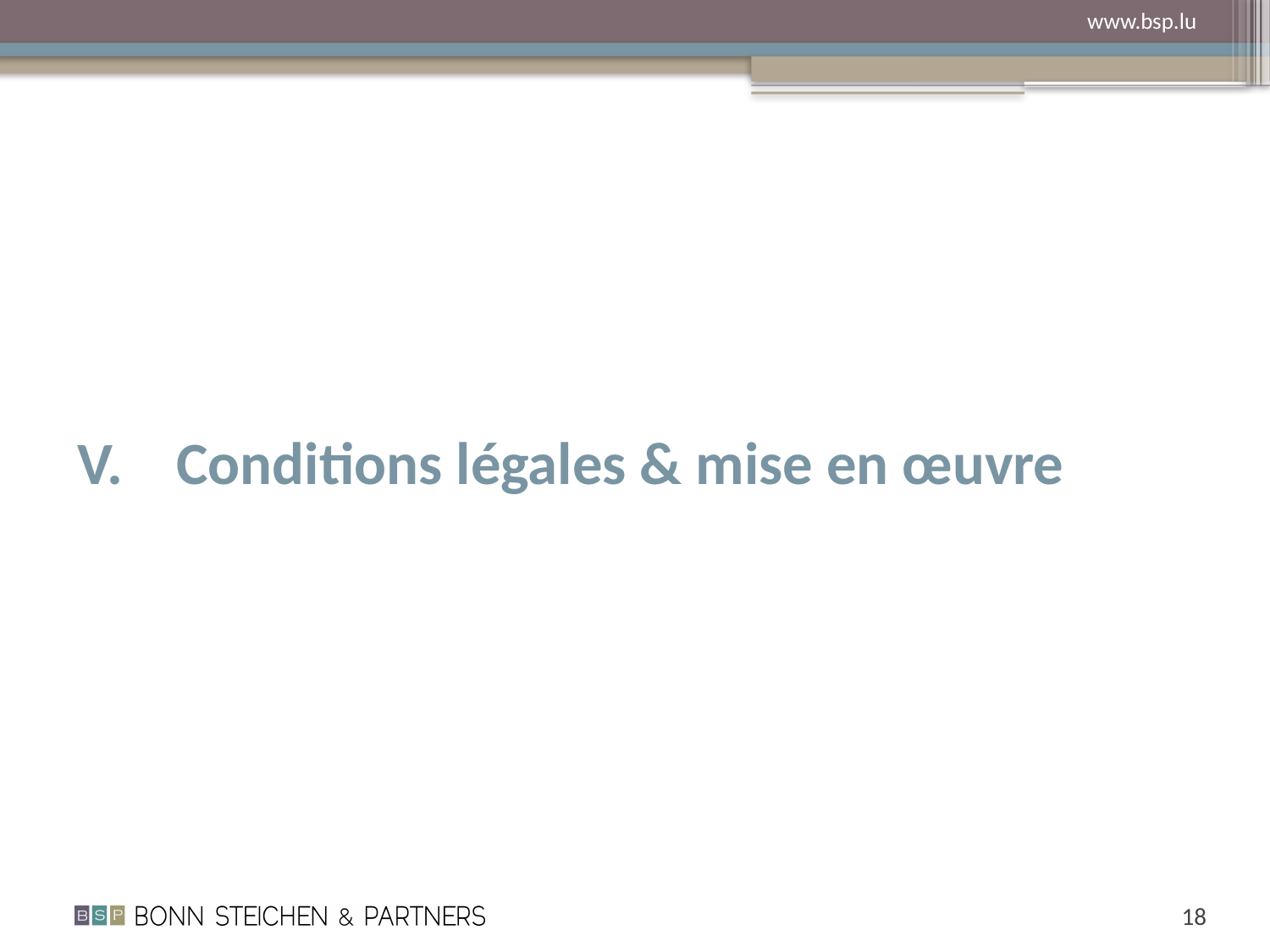

# V. 	Conditions légales & mise en œuvre